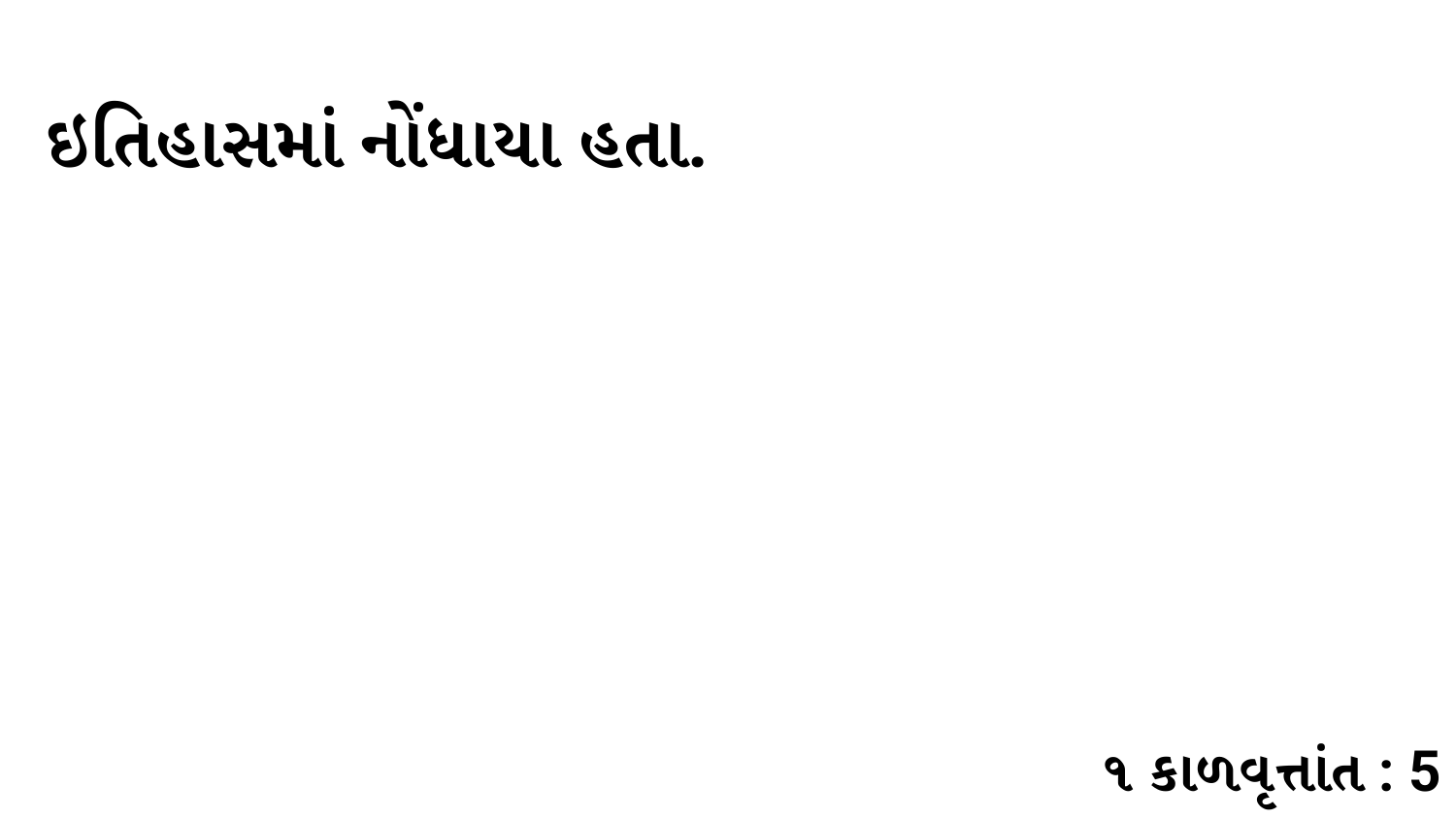

ઇતિહાસમાં નોંધાયા હતા.
૧ કાળવૃત્તાંત : 5